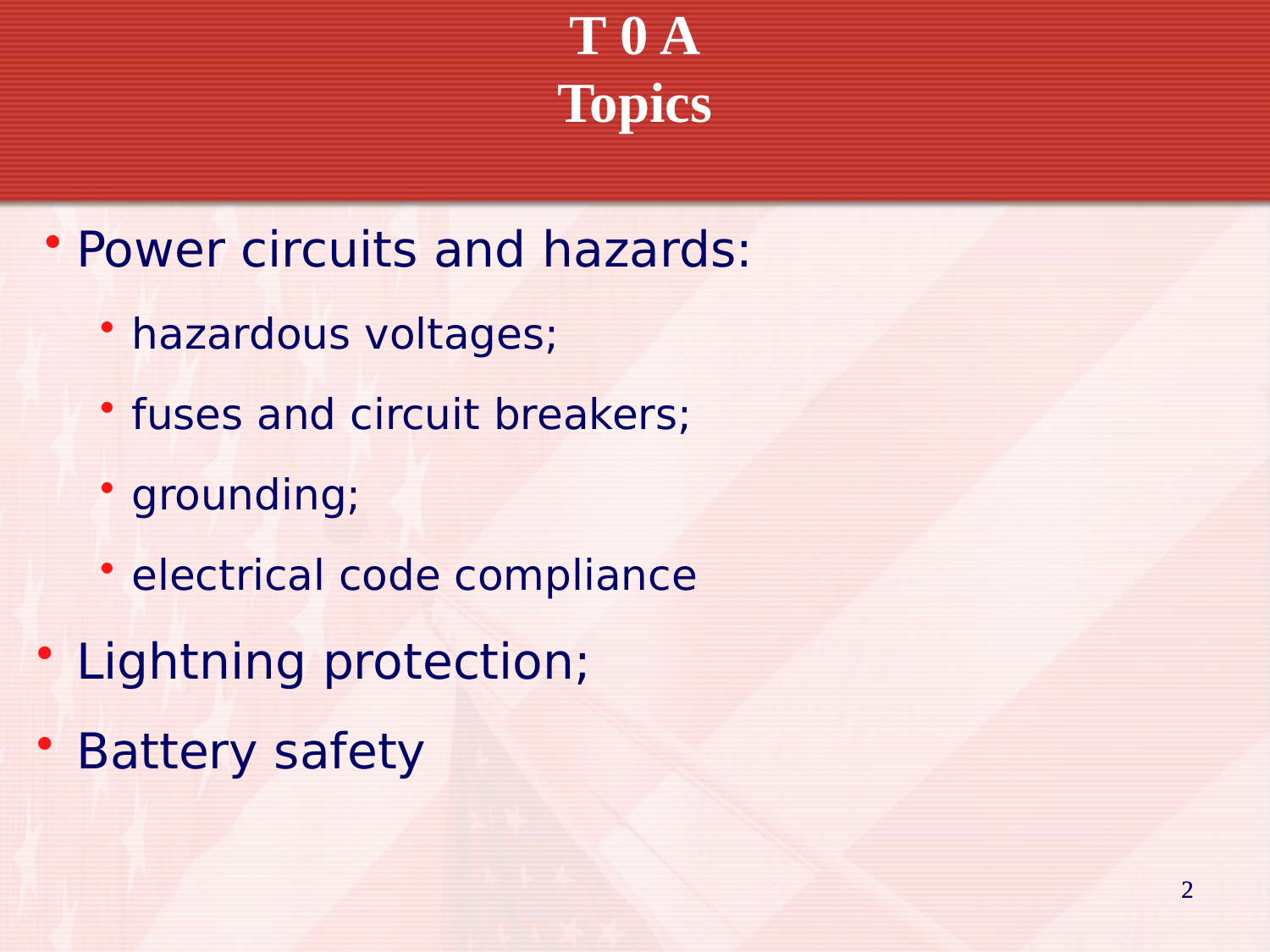

T 0 A
Topics
Power circuits and hazards:
hazardous voltages;
fuses and circuit breakers;
grounding;
electrical code compliance
Lightning protection;
Battery safety
2
2